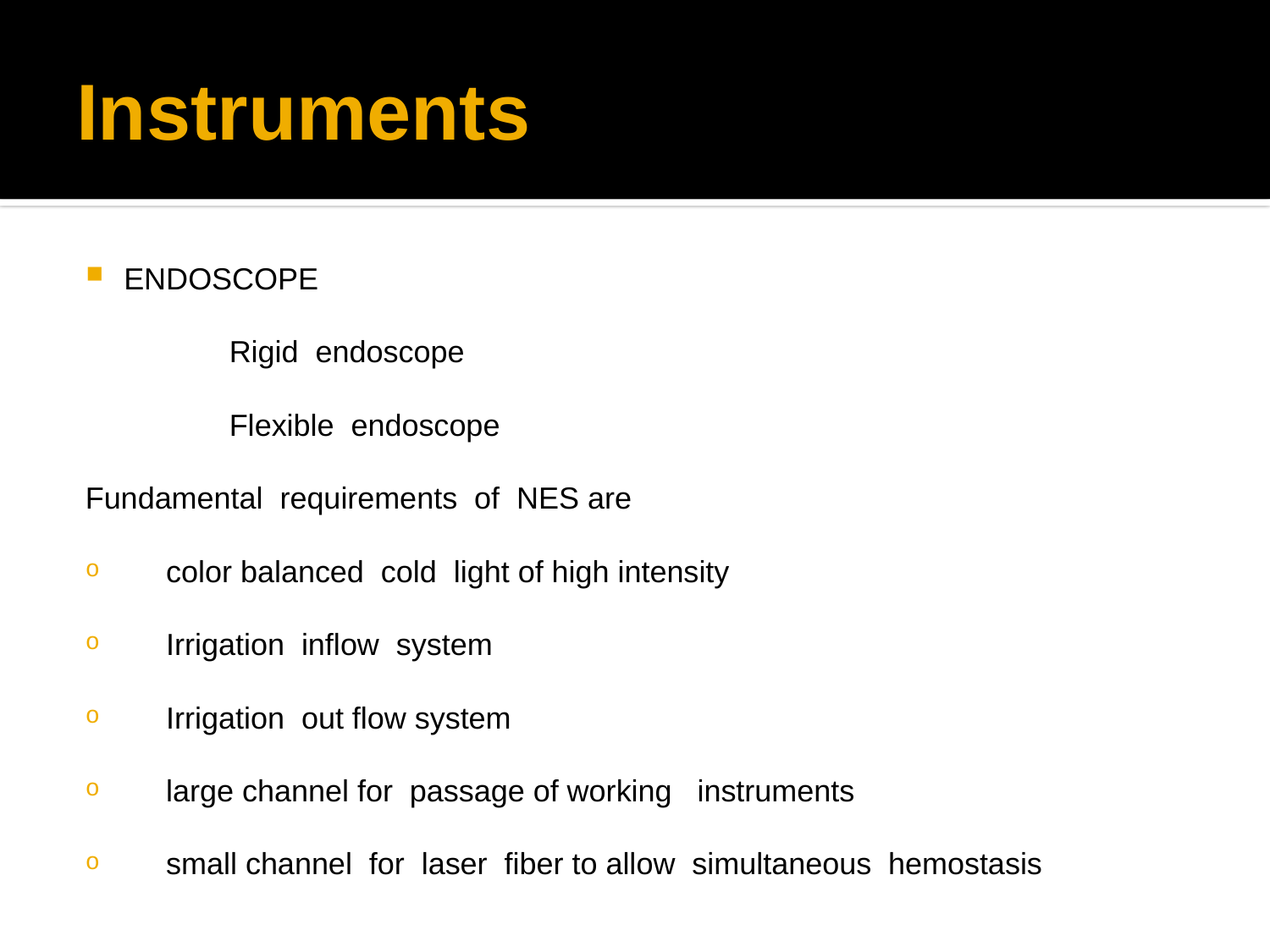

# Instruments
ENDOSCOPE

                 Rigid  endoscope

                 Flexible  endoscope

Fundamental  requirements  of  NES are

     color balanced  cold  light of high intensity

     Irrigation  inflow  system

     Irrigation  out flow system

     large channel for  passage of working   instruments

     small channel  for  laser  fiber to allow  simultaneous  hemostasis